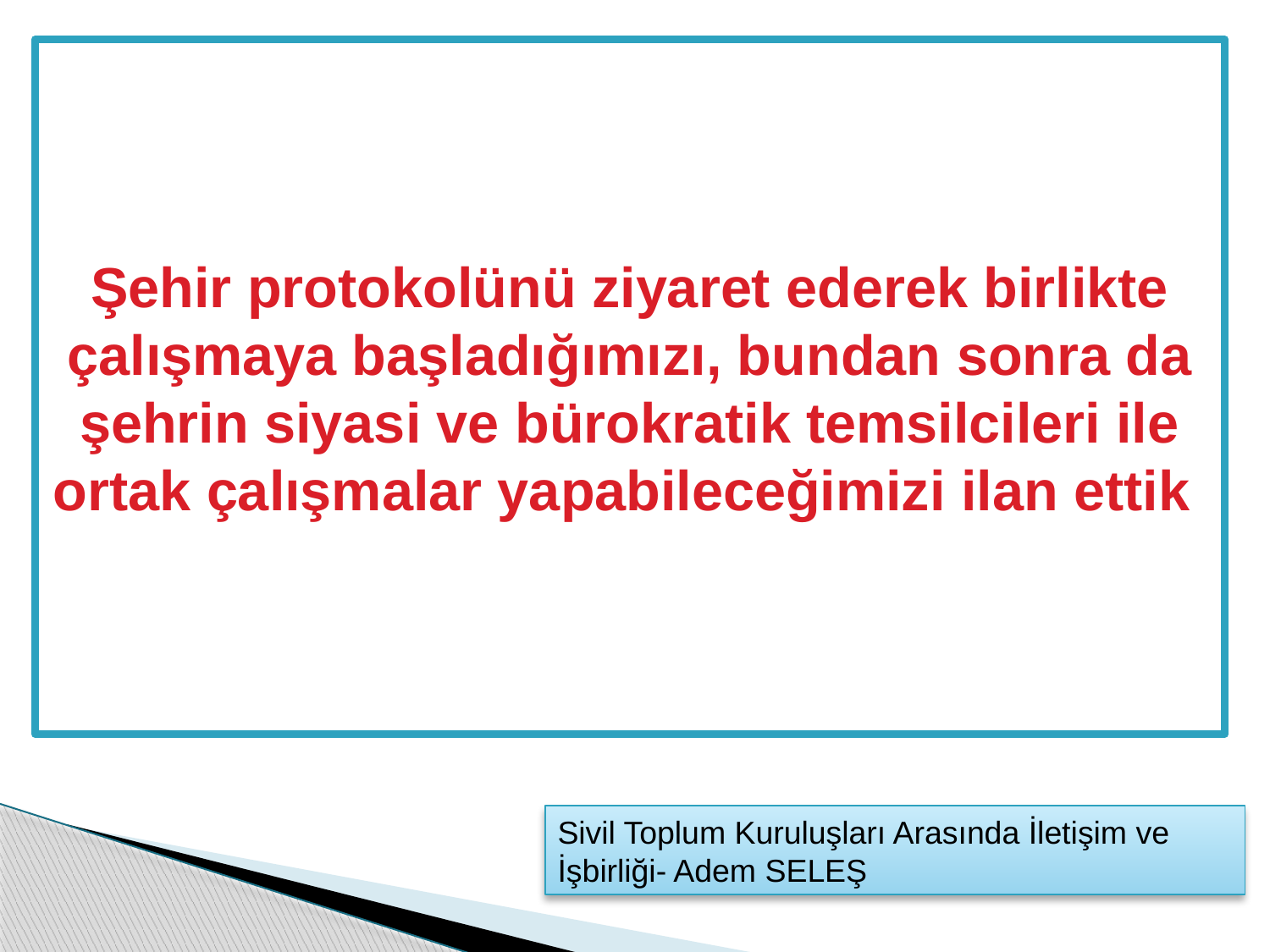

Şehir protokolünü ziyaret ederek birlikte çalışmaya başladığımızı, bundan sonra da şehrin siyasi ve bürokratik temsilcileri ile ortak çalışmalar yapabileceğimizi ilan ettik
Sivil Toplum Kuruluşları Arasında İletişim ve İşbirliği- Adem SELEŞ